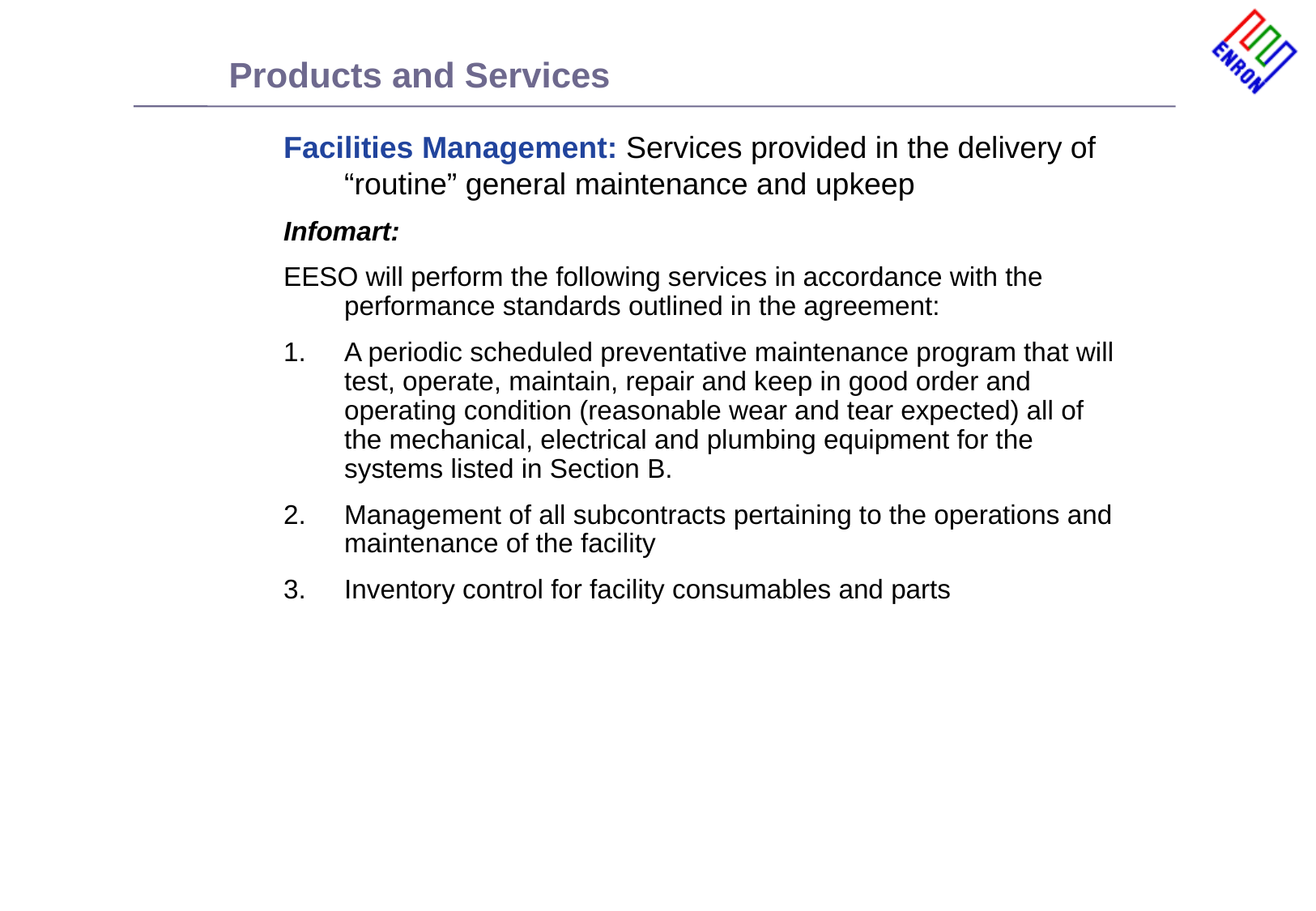

# Products and Services
Facilities Management: Services provided in the delivery of “routine” general maintenance and upkeep
Infomart:
EESO will perform the following services in accordance with the performance standards outlined in the agreement:
A periodic scheduled preventative maintenance program that will test, operate, maintain, repair and keep in good order and operating condition (reasonable wear and tear expected) all of the mechanical, electrical and plumbing equipment for the systems listed in Section B.
Management of all subcontracts pertaining to the operations and maintenance of the facility
Inventory control for facility consumables and parts